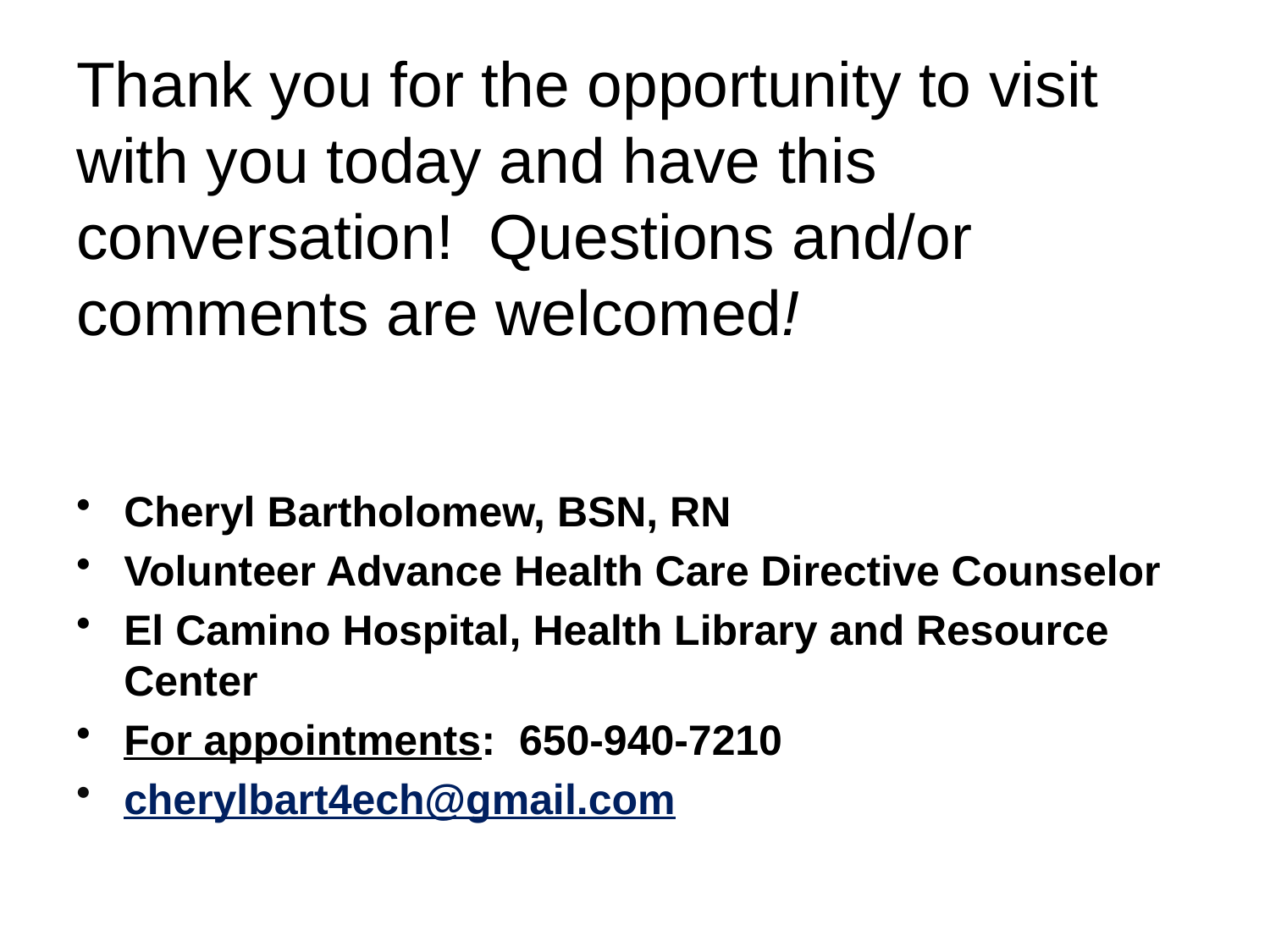

# Thank you for the opportunity to visit with you today and have this conversation!  Questions and/or comments are welcomed!

Cheryl Bartholomew, BSN, RN
Volunteer Advance Health Care Directive Counselor
El Camino Hospital, Health Library and Resource Center
For appointments:  650-940-7210
cherylbart4ech@gmail.com